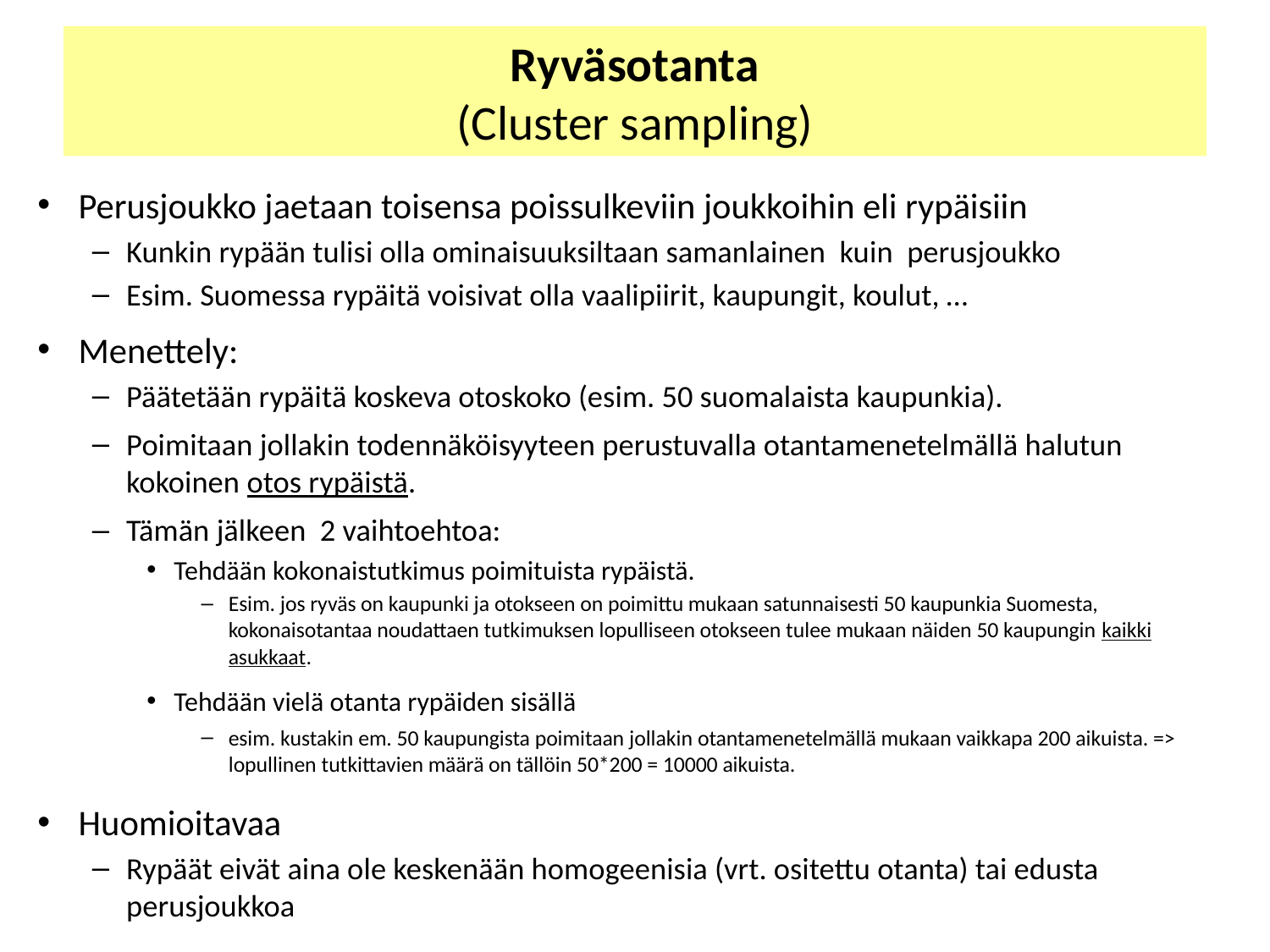

# Ryväsotanta (Cluster sampling)
Perusjoukko jaetaan toisensa poissulkeviin joukkoihin eli rypäisiin
Kunkin rypään tulisi olla ominaisuuksiltaan samanlainen  kuin  perusjoukko
Esim. Suomessa rypäitä voisivat olla vaalipiirit, kaupungit, koulut, …
Menettely:
Päätetään rypäitä koskeva otoskoko (esim. 50 suomalaista kaupunkia).
Poimitaan jollakin todennäköisyyteen perustuvalla otantamenetelmällä halutun kokoinen otos rypäistä.
Tämän jälkeen  2 vaihtoehtoa:
Tehdään kokonaistutkimus poimituista rypäistä.
Esim. jos ryväs on kaupunki ja otokseen on poimittu mukaan satunnaisesti 50 kaupunkia Suomesta, kokonaisotantaa noudattaen tutkimuksen lopulliseen otokseen tulee mukaan näiden 50 kaupungin kaikki asukkaat.
Tehdään vielä otanta rypäiden sisällä
esim. kustakin em. 50 kaupungista poimitaan jollakin otantamenetelmällä mukaan vaikkapa 200 aikuista. => lopullinen tutkittavien määrä on tällöin 50*200 = 10000 aikuista.
Huomioitavaa
Rypäät eivät aina ole keskenään homogeenisia (vrt. ositettu otanta) tai edusta perusjoukkoa